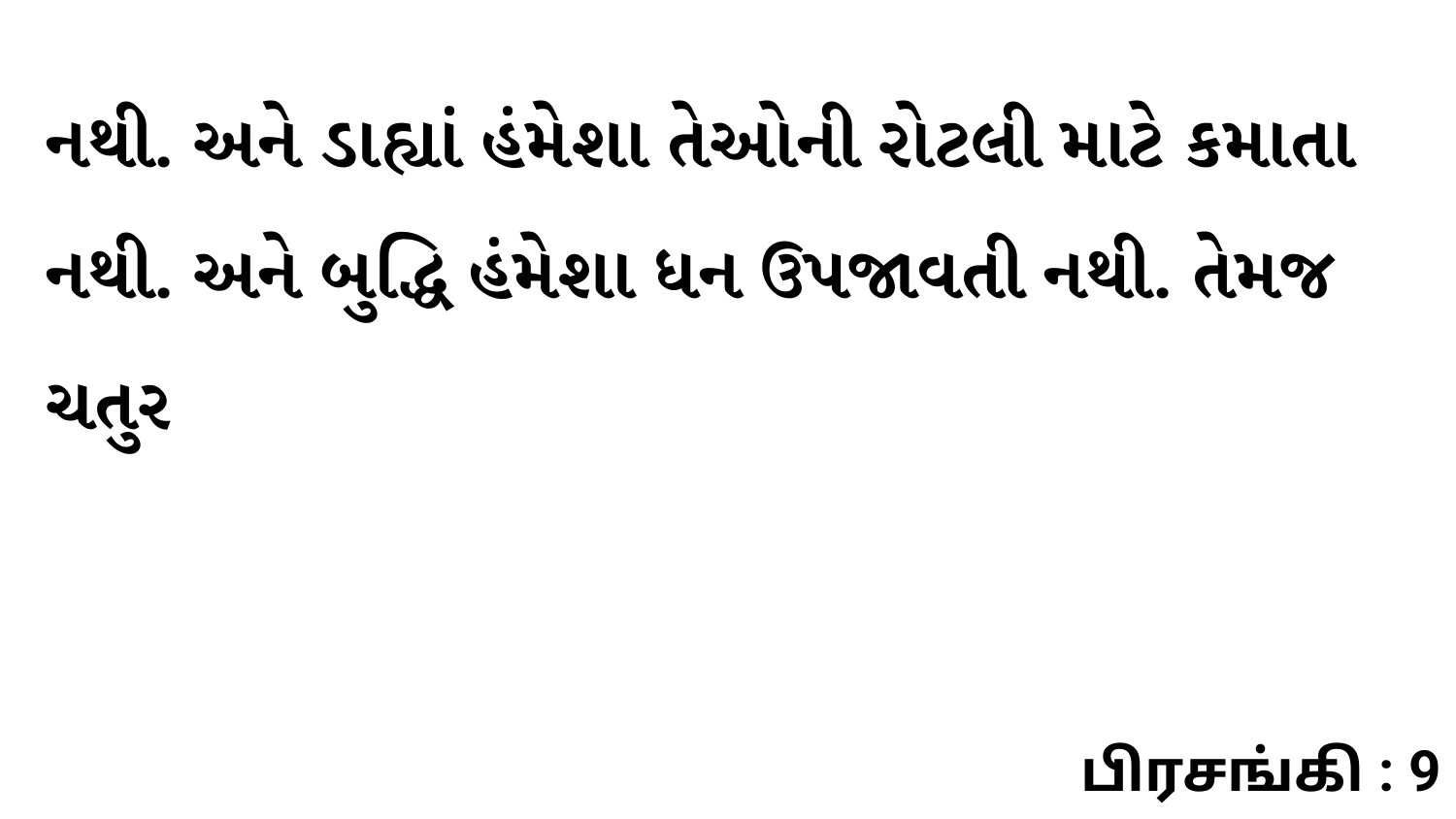

નથી. અને ડાહ્યાં હંમેશા તેઓની રોટલી માટે કમાતા નથી. અને બુદ્ધિ હંમેશા ધન ઉપજાવતી નથી. તેમજ ચતુર
பிரசங்கி : 9